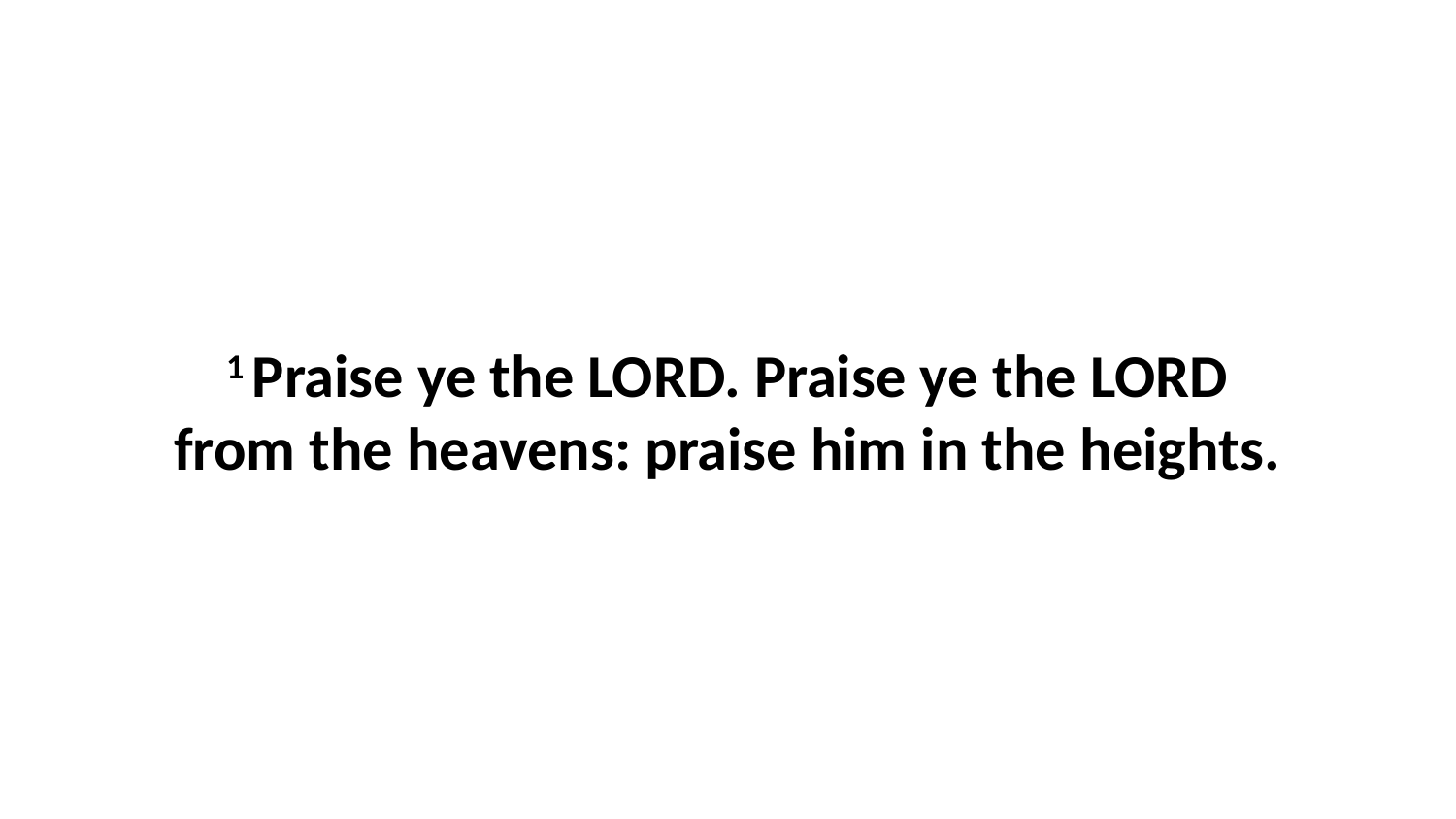

1 Praise ye the LORD. Praise ye the LORD from the heavens: praise him in the heights.